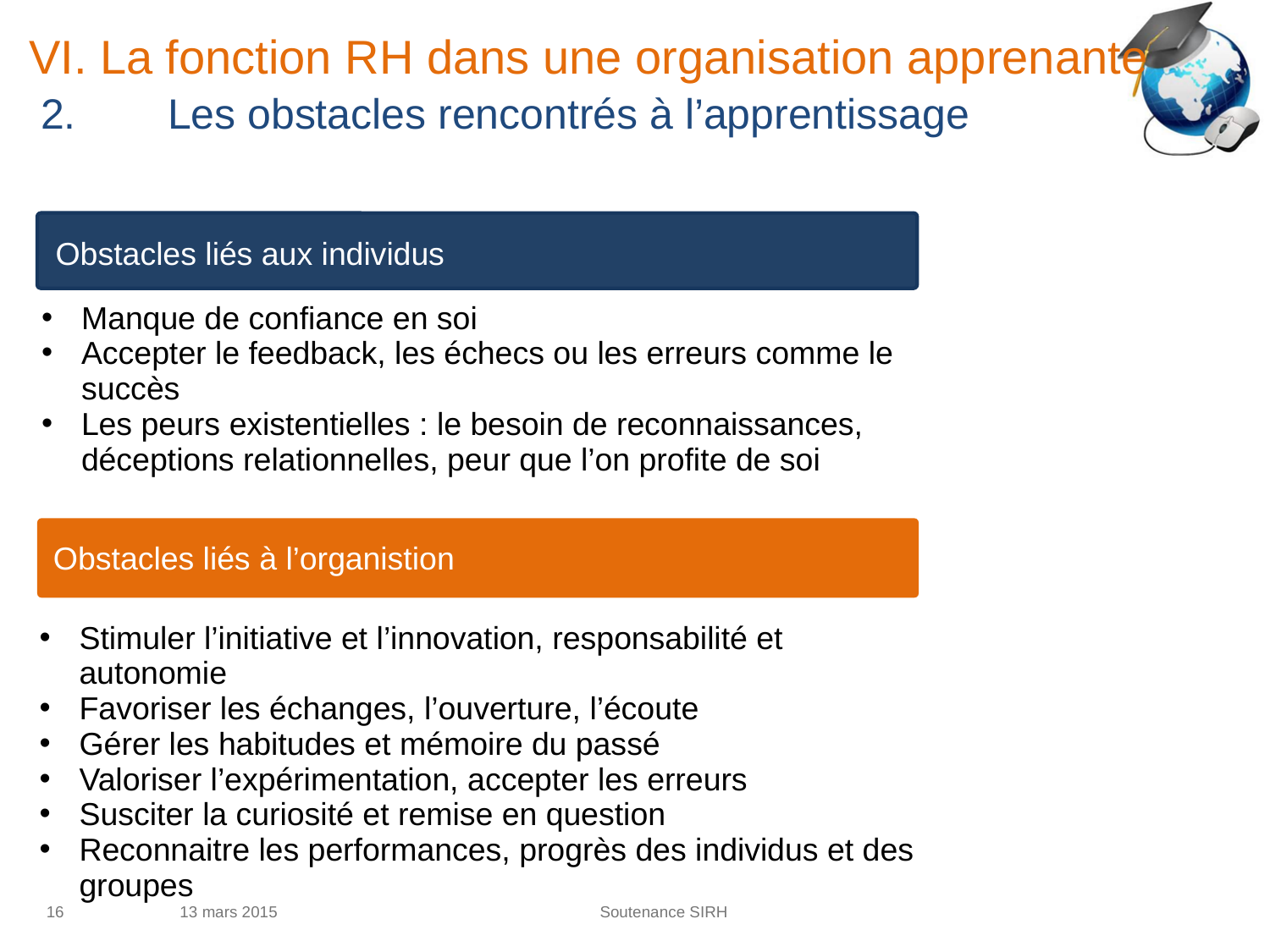

VI. La fonction RH dans une organisation apprenante
2.	Les obstacles rencontrés à l’apprentissage

Obstacles liés aux individus
Manque de confiance en soi
Accepter le feedback, les échecs ou les erreurs comme le succès
Les peurs existentielles : le besoin de reconnaissances, déceptions relationnelles, peur que l’on profite de soi

Obstacles liés à l’organistion
Stimuler l’initiative et l’innovation, responsabilité et autonomie
Favoriser les échanges, l’ouverture, l’écoute
Gérer les habitudes et mémoire du passé
Valoriser l’expérimentation, accepter les erreurs
Susciter la curiosité et remise en question
Reconnaitre les performances, progrès des individus et des groupes
16
13 mars 2015
Soutenance SIRH